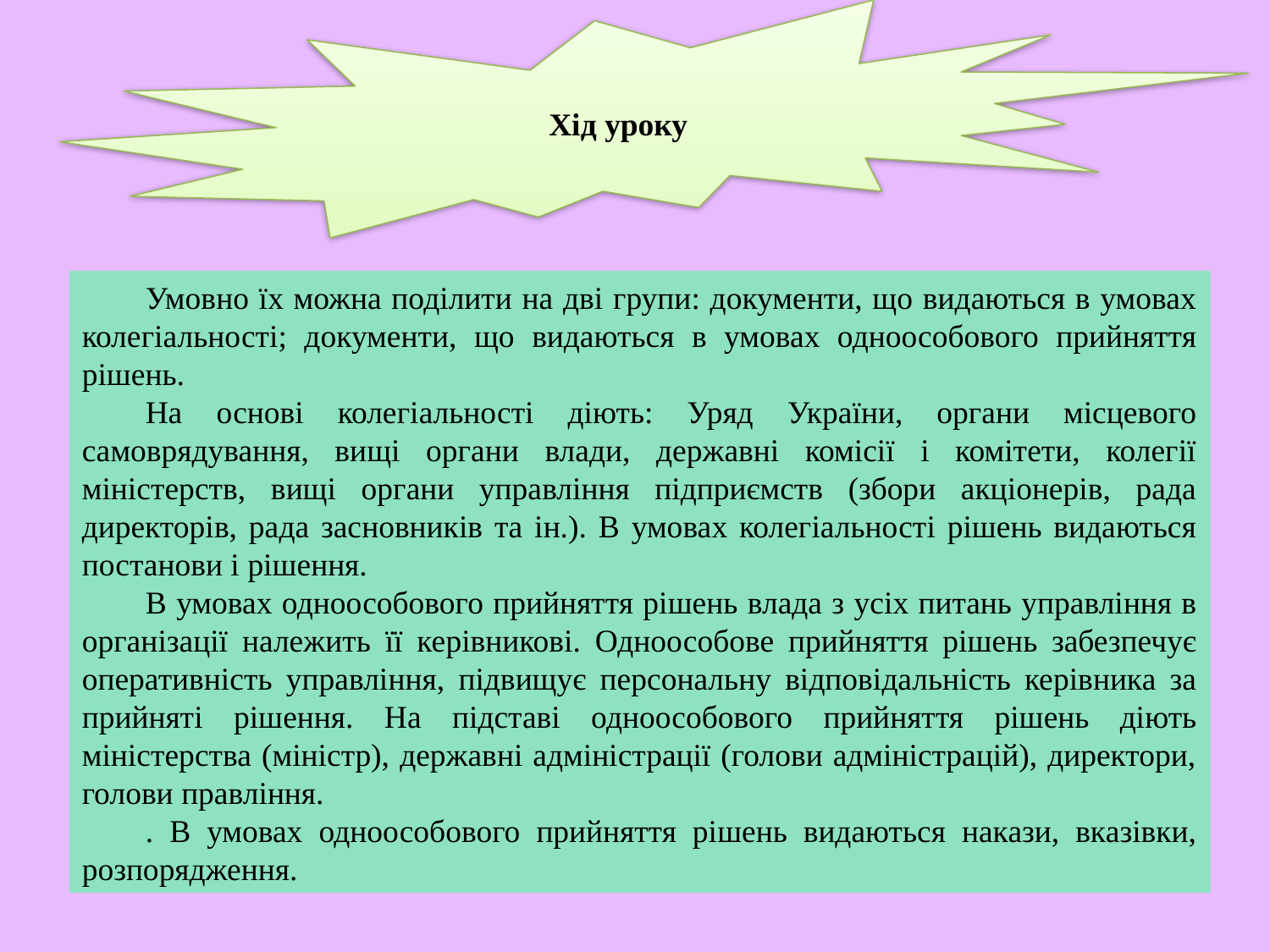

Хід уроку

Умовно їх можна поділити на дві групи: документи, що видаються в умовах колегіальності; документи, що видаються в умовах одноособового прийняття рішень.
На основі колегіальності діють: Уряд України, органи місцевого самоврядування, вищі органи влади, державні комісії і комітети, колегії міністерств, вищі органи управління підприємств (збори акціонерів, рада директорів, рада засновників та ін.). В умовах колегіальності рішень видаються постанови і рішення.
В умовах одноособового прийняття рішень влада з усіх питань управління в організації належить її керівникові. Одноособове прийняття рішень забезпечує оперативність управління, підвищує персональну відповідальність керівника за прийняті рішення. На підставі одноособового прийняття рішень діють міністерства (міністр), державні адміністрації (голови адміністрацій), директори, голови правління.
. В умовах одноособового прийняття рішень видаються накази, вказівки, розпорядження.